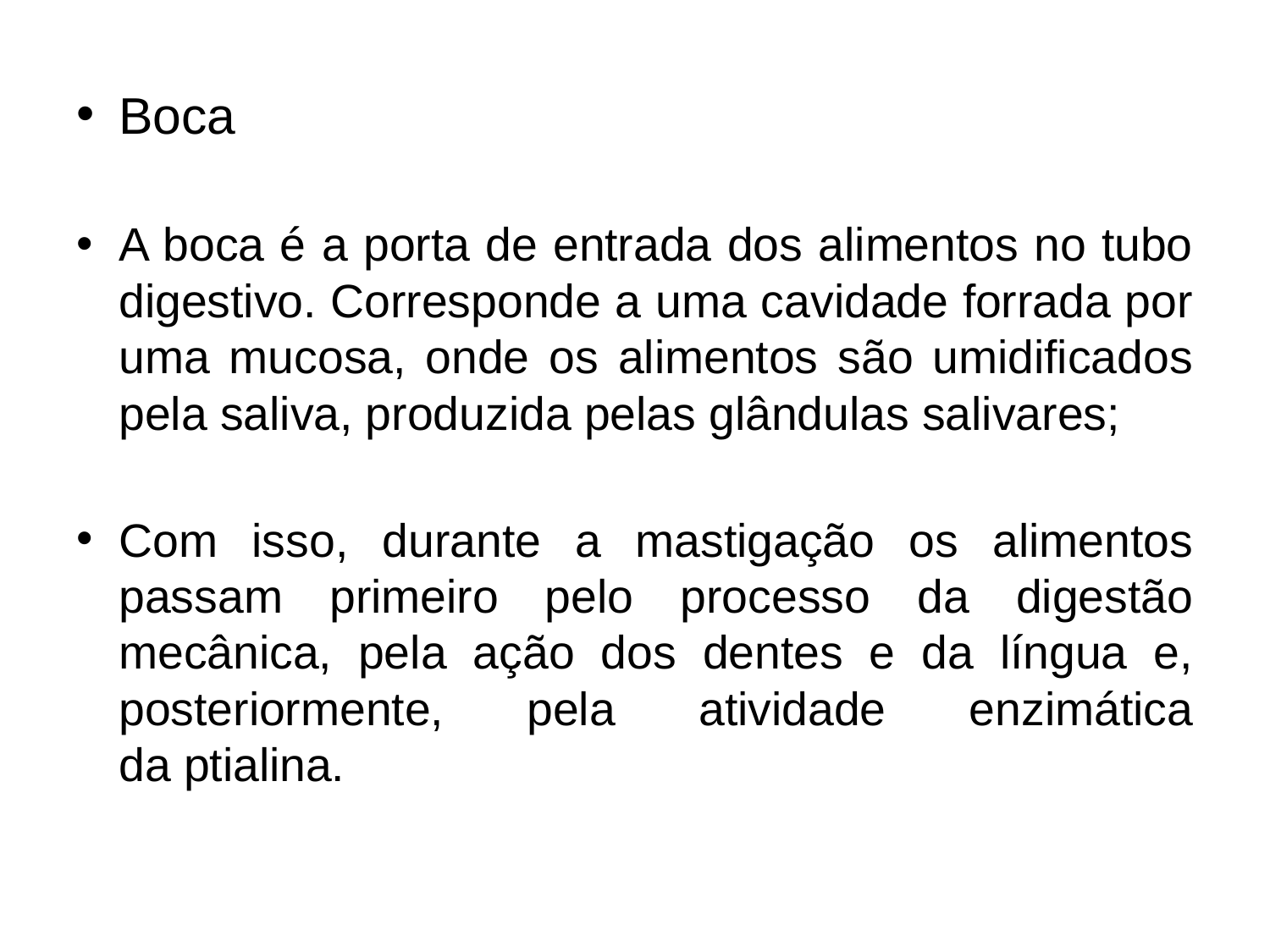

Boca

A boca é a porta de entrada dos alimentos no tubo digestivo. Corresponde a uma cavidade forrada por uma mucosa, onde os alimentos são umidificados pela saliva, produzida pelas glândulas salivares;

Com isso, durante a mastigação os alimentos passam primeiro pelo processo da digestão mecânica, pela ação dos dentes e da língua e, posteriormente, pela atividade enzimática da ptialina.